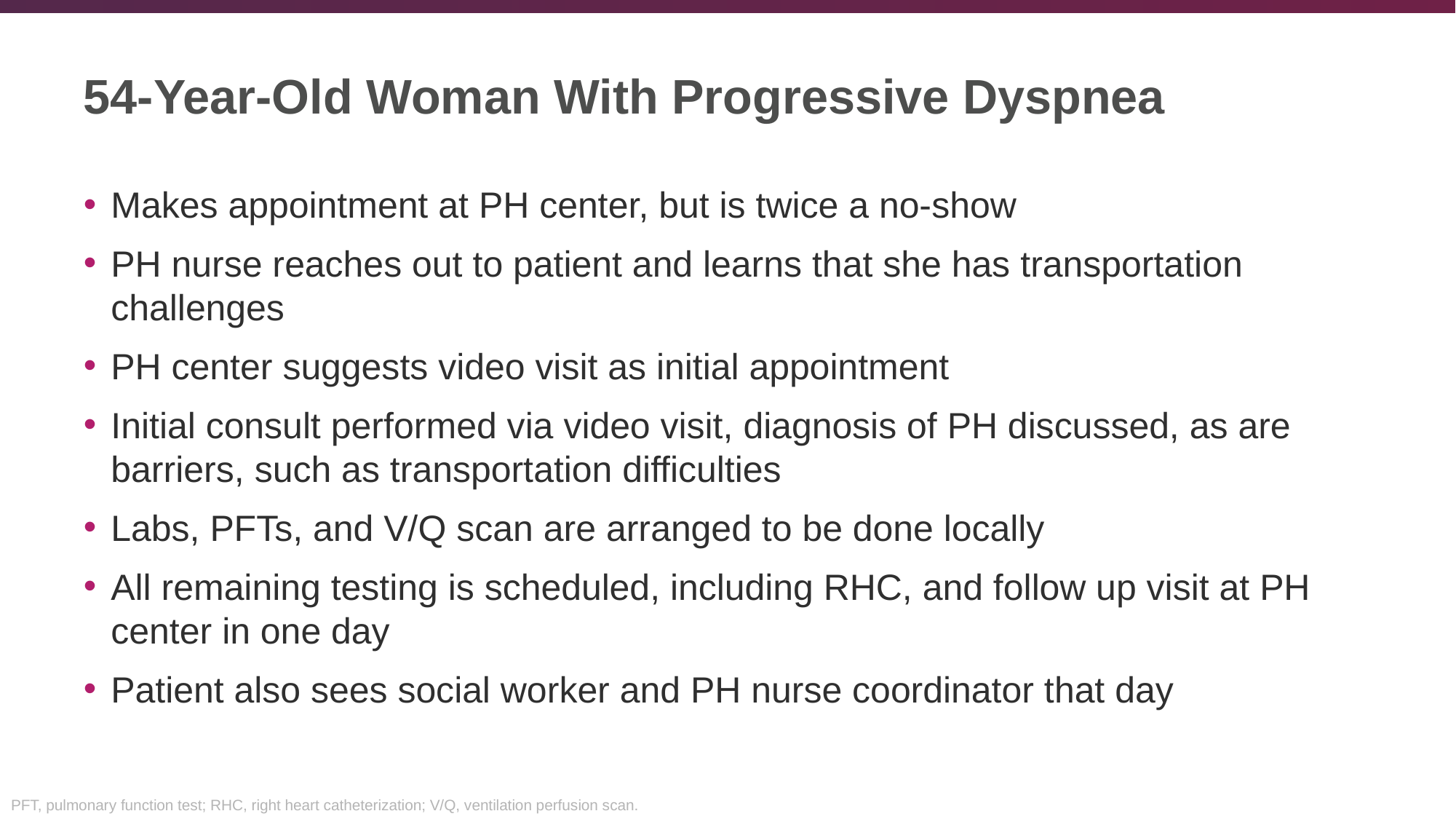

# 54-Year-Old Woman With Progressive Dyspnea
Makes appointment at PH center, but is twice a no-show
PH nurse reaches out to patient and learns that she has transportation challenges
PH center suggests video visit as initial appointment
Initial consult performed via video visit, diagnosis of PH discussed, as are barriers, such as transportation difficulties
Labs, PFTs, and V/Q scan are arranged to be done locally
All remaining testing is scheduled, including RHC, and follow up visit at PH center in one day
Patient also sees social worker and PH nurse coordinator that day
PFT, pulmonary function test; RHC, right heart catheterization; V/Q, ventilation perfusion scan.